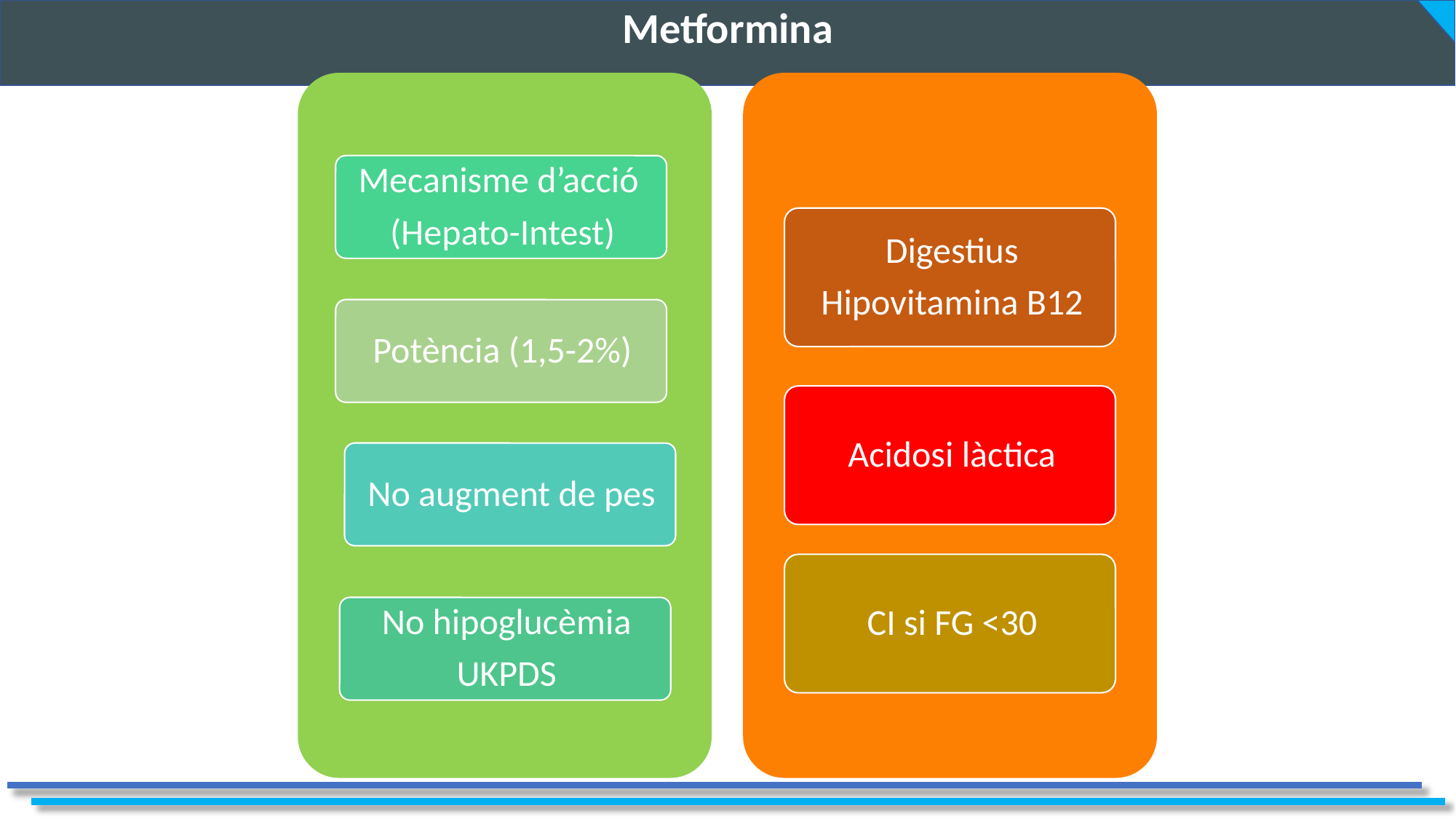

Metformina

Mecanisme d’acció
(Hepato-Intest)
Potència (1,5-2%)
No augment de pes
No hipoglucèmia
UKPDS

Digestius
Hipovitamina B12
Acidosi làctica
CI si FG <30
8